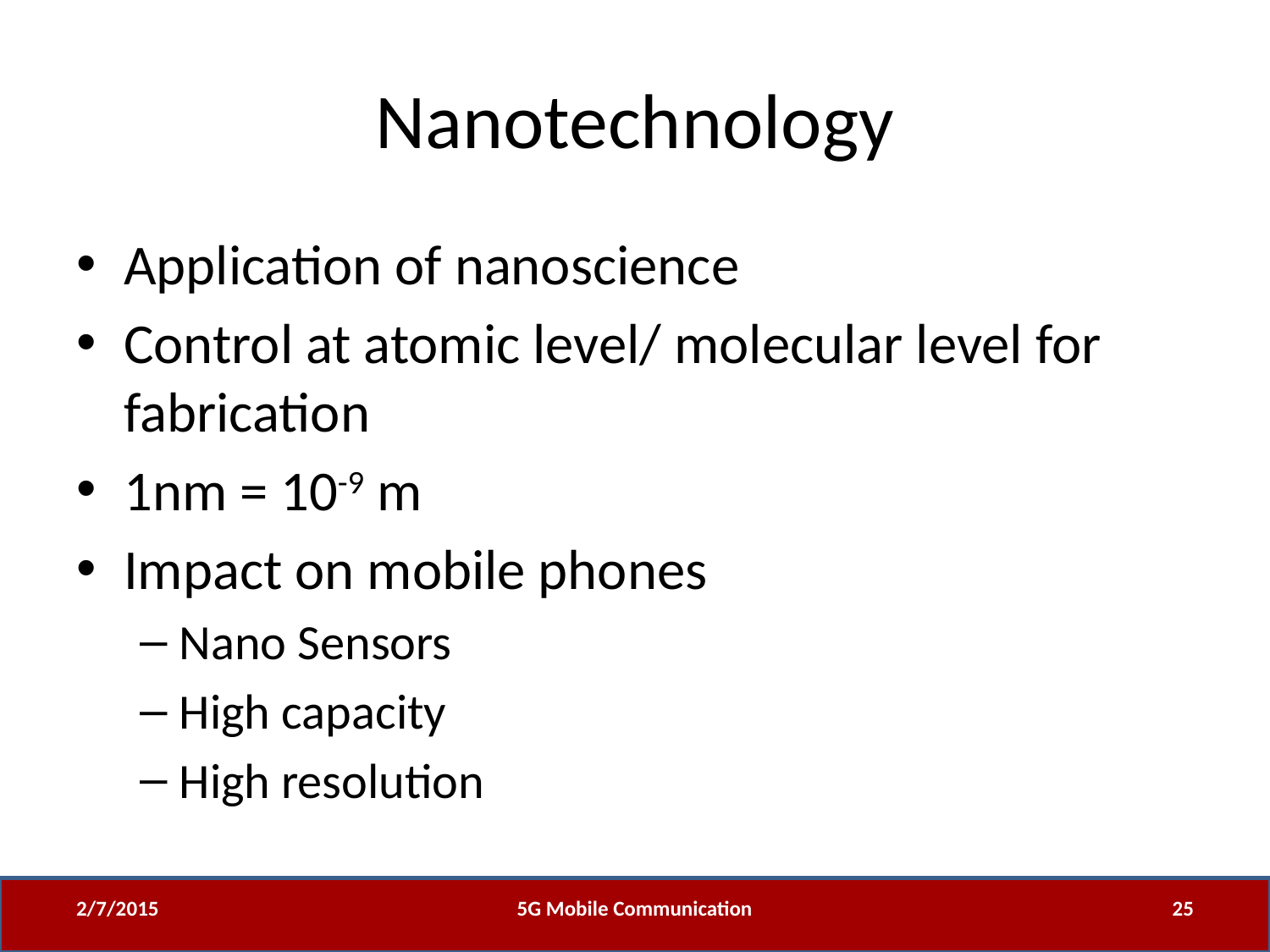

# Nanotechnology
Application of nanoscience
Control at atomic level/ molecular level for fabrication
1nm = 10-9 m
Impact on mobile phones
Nano Sensors
High capacity
High resolution
2/7/2015
5G Mobile Communication
25